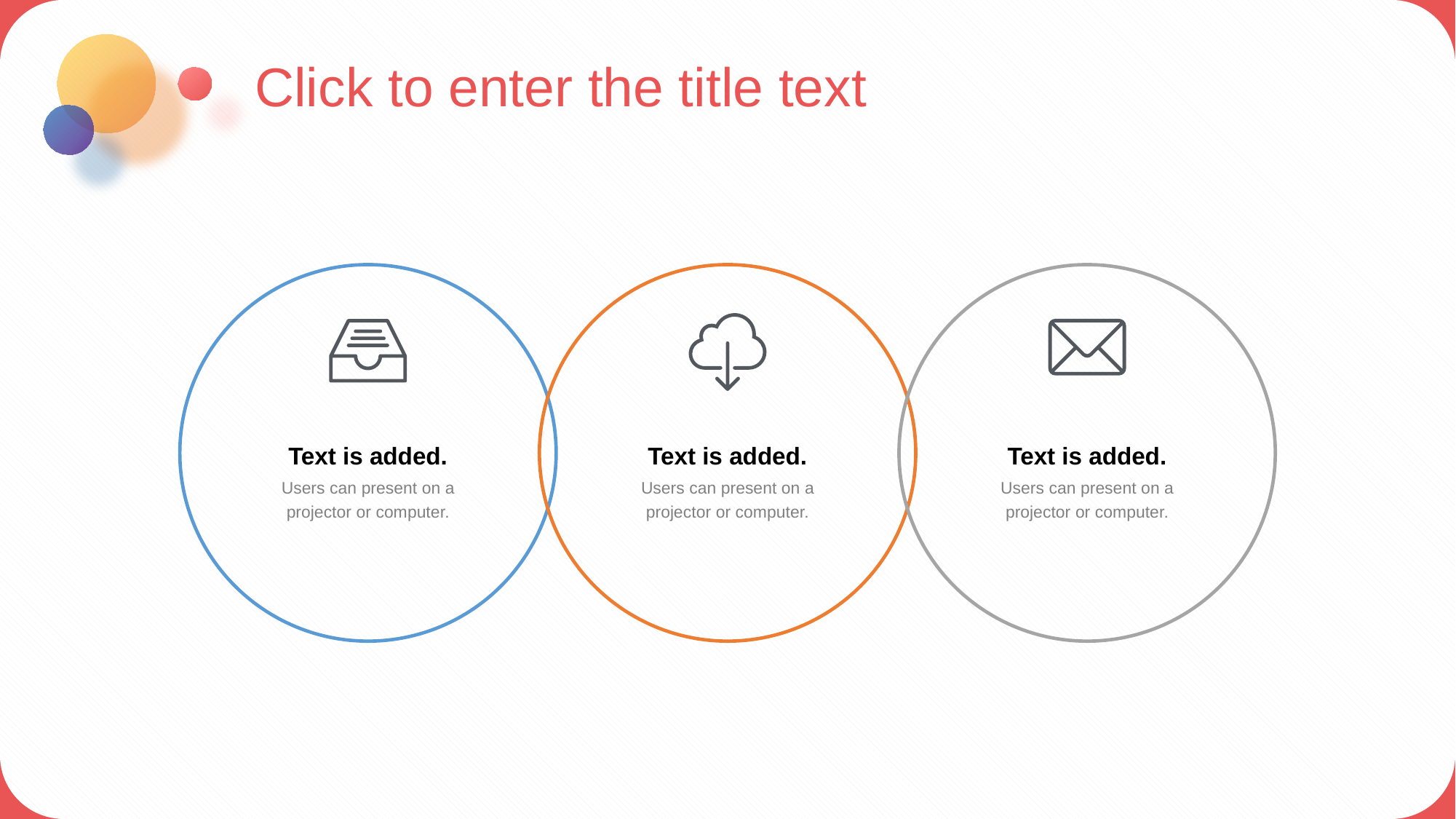

Click to enter the title text

Text is added.
Text is added.
Text is added.
Users can present on a projector or computer.
Users can present on a projector or computer.
Users can present on a projector or computer.